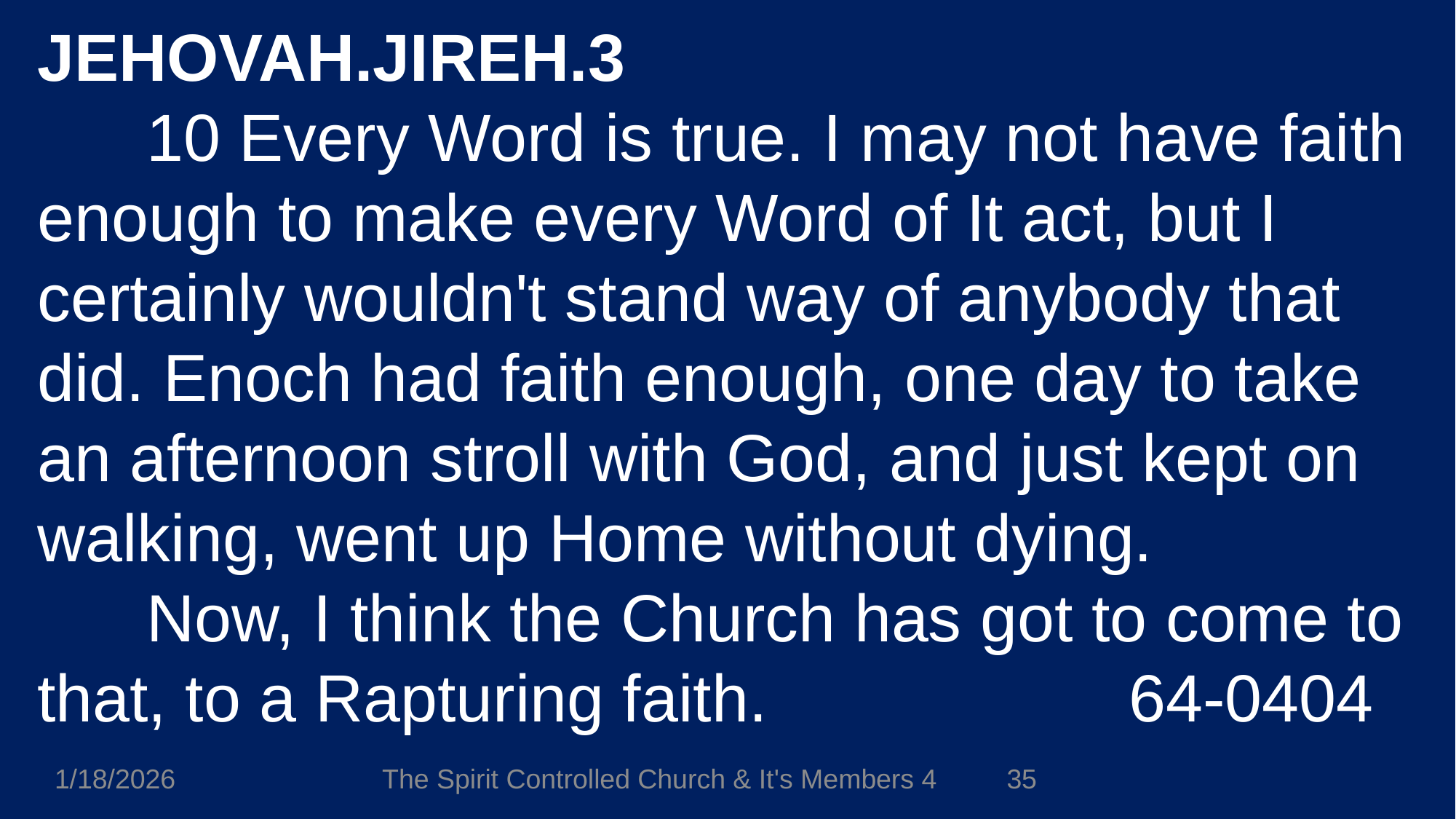

JEHOVAH.JIREH.3
	10 Every Word is true. I may not have faith enough to make every Word of It act, but I certainly wouldn't stand way of anybody that did. Enoch had faith enough, one day to take an afternoon stroll with God, and just kept on walking, went up Home without dying.
	Now, I think the Church has got to come to that, to a Rapturing faith. 				64-0404
1/18/2026
35
The Spirit Controlled Church & It's Members 4